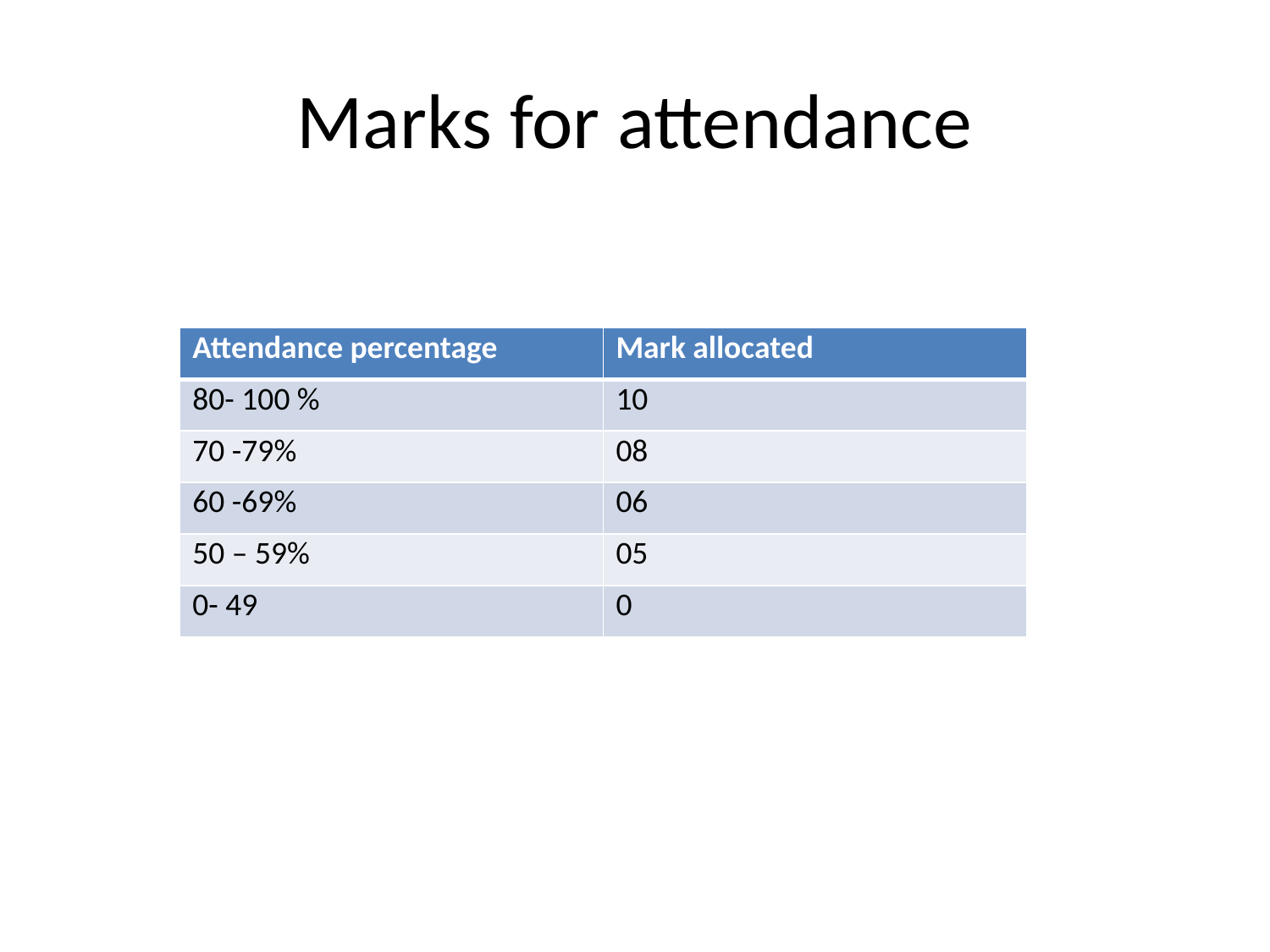

# Marks for attendance

| Attendance percentage | Mark allocated |
| --- | --- |
| 80- 100 % | 10 |
| 70 -79% | 08 |
| 60 -69% | 06 |
| 50 – 59% | 05 |
| 0- 49 | 0 |